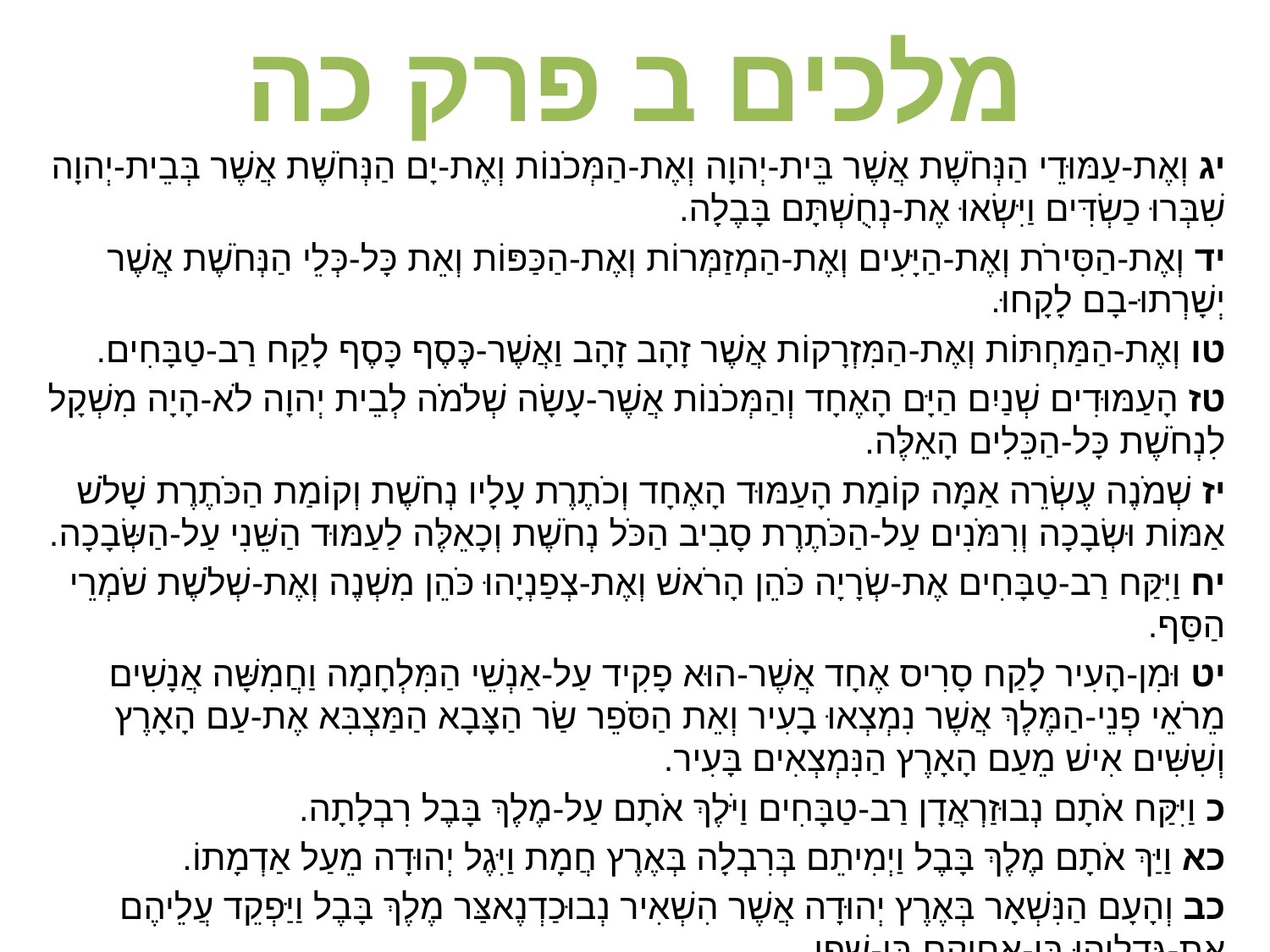

# מלכים ב פרק כה
יג וְאֶת-עַמּוּדֵי הַנְּחֹשֶׁת אֲשֶׁר בֵּית-יְהוָה וְאֶת-הַמְּכֹנוֹת וְאֶת-יָם הַנְּחֹשֶׁת אֲשֶׁר בְּבֵית-יְהוָה שִׁבְּרוּ כַשְׂדִּים וַיִּשְׂאוּ אֶת-נְחֻשְׁתָּם בָּבֶלָה.
יד וְאֶת-הַסִּירֹת וְאֶת-הַיָּעִים וְאֶת-הַמְזַמְּרוֹת וְאֶת-הַכַּפּוֹת וְאֵת כָּל-כְּלֵי הַנְּחֹשֶׁת אֲשֶׁר יְשָׁרְתוּ-בָם לָקָחוּ.
טו וְאֶת-הַמַּחְתּוֹת וְאֶת-הַמִּזְרָקוֹת אֲשֶׁר זָהָב זָהָב וַאֲשֶׁר-כֶּסֶף כָּסֶף לָקַח רַב-טַבָּחִים.
טז הָעַמּוּדִים שְׁנַיִם הַיָּם הָאֶחָד וְהַמְּכֹנוֹת אֲשֶׁר-עָשָׂה שְׁלֹמֹה לְבֵית יְהוָה לֹא-הָיָה מִשְׁקָל לִנְחֹשֶׁת כָּל-הַכֵּלִים הָאֵלֶּה.
יז שְׁמֹנֶה עֶשְׂרֵה אַמָּה קוֹמַת הָעַמּוּד הָאֶחָד וְכֹתֶרֶת עָלָיו נְחֹשֶׁת וְקוֹמַת הַכֹּתֶרֶת שָׁלֹשׁ אַמּוֹת וּשְׂבָכָה וְרִמֹּנִים עַל-הַכֹּתֶרֶת סָבִיב הַכֹּל נְחֹשֶׁת וְכָאֵלֶּה לַעַמּוּד הַשֵּׁנִי עַל-הַשְּׂבָכָה.
יח וַיִּקַּח רַב-טַבָּחִים אֶת-שְׂרָיָה כֹּהֵן הָרֹאשׁ וְאֶת-צְפַנְיָהוּ כֹּהֵן מִשְׁנֶה וְאֶת-שְׁלֹשֶׁת שֹׁמְרֵי הַסַּף.
יט וּמִן-הָעִיר לָקַח סָרִיס אֶחָד אֲשֶׁר-הוּא פָקִיד עַל-אַנְשֵׁי הַמִּלְחָמָה וַחֲמִשָּׁה אֲנָשִׁים מֵרֹאֵי פְנֵי-הַמֶּלֶךְ אֲשֶׁר נִמְצְאוּ בָעִיר וְאֵת הַסֹּפֵר שַׂר הַצָּבָא הַמַּצְבִּא אֶת-עַם הָאָרֶץ וְשִׁשִּׁים אִישׁ מֵעַם הָאָרֶץ הַנִּמְצְאִים בָּעִיר.
כ וַיִּקַּח אֹתָם נְבוּזַרְאֲדָן רַב-טַבָּחִים וַיֹּלֶךְ אֹתָם עַל-מֶלֶךְ בָּבֶל רִבְלָתָה.
כא וַיַּךְ אֹתָם מֶלֶךְ בָּבֶל וַיְמִיתֵם בְּרִבְלָה בְּאֶרֶץ חֲמָת וַיִּגֶל יְהוּדָה מֵעַל אַדְמָתוֹ.
כב וְהָעָם הַנִּשְׁאָר בְּאֶרֶץ יְהוּדָה אֲשֶׁר הִשְׁאִיר נְבוּכַדְנֶאצַּר מֶלֶךְ בָּבֶל וַיַּפְקֵד עֲלֵיהֶם אֶת-גְּדַלְיָהוּ בֶּן-אֲחִיקָם בֶּן-שָׁפָן.